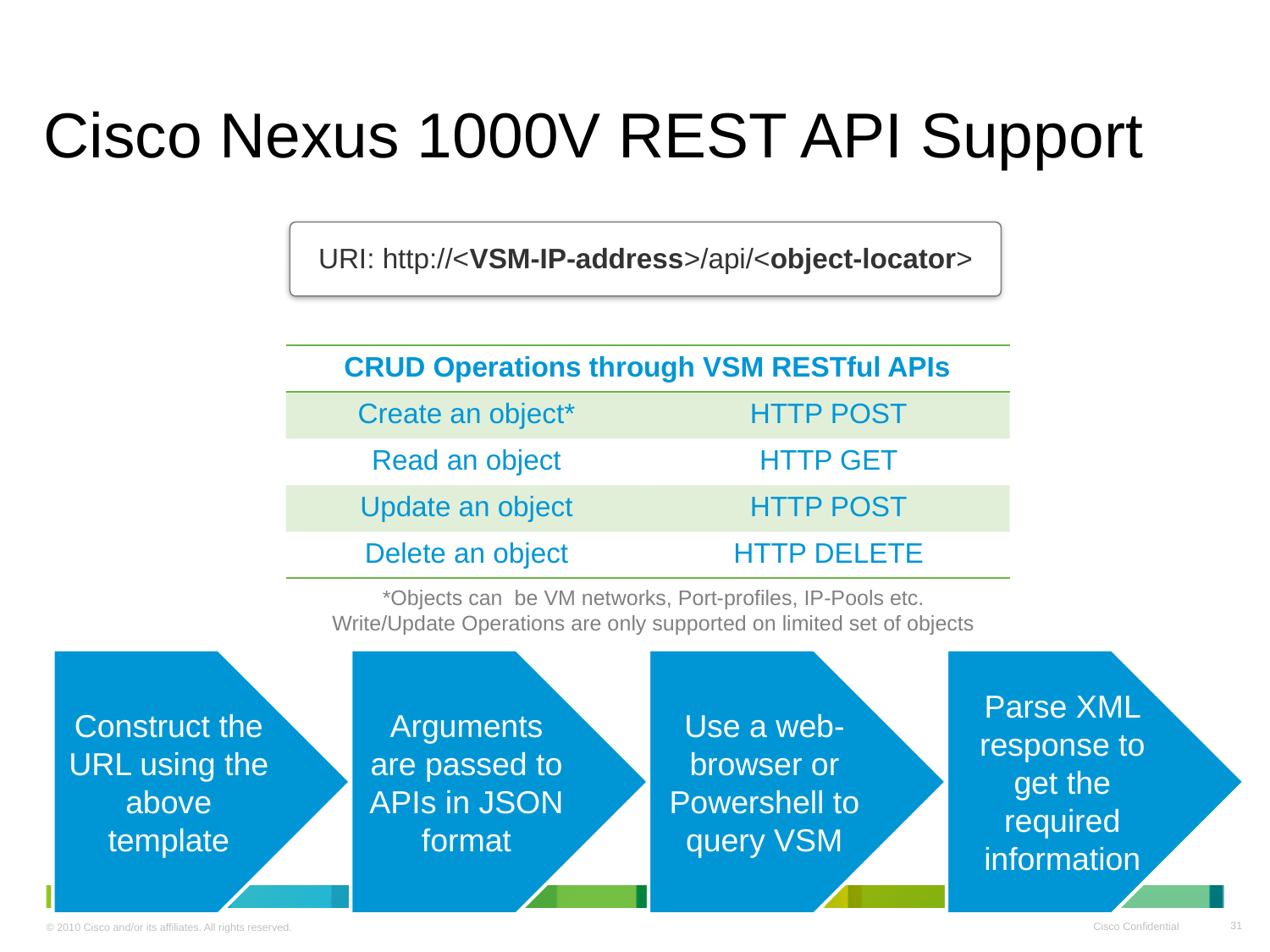

# Cisco Nexus 1000V REST API Support
URI: http://<VSM-IP-address>/api/<object-locator>
| CRUD Operations through VSM RESTful APIs |  |
| --- | --- |
| Create an object\* | HTTP POST |
| Read an object | HTTP GET |
| Update an object | HTTP POST |
| Delete an object | HTTP DELETE |
*Objects can  be VM networks, Port-profiles, IP-Pools etc.
Write/Update Operations are only supported on limited set of objects
Construct the URL using the above template
Arguments are passed to APIs in JSON format
Use a web-browser or Powershell to query VSM
Parse XML response to get the required information